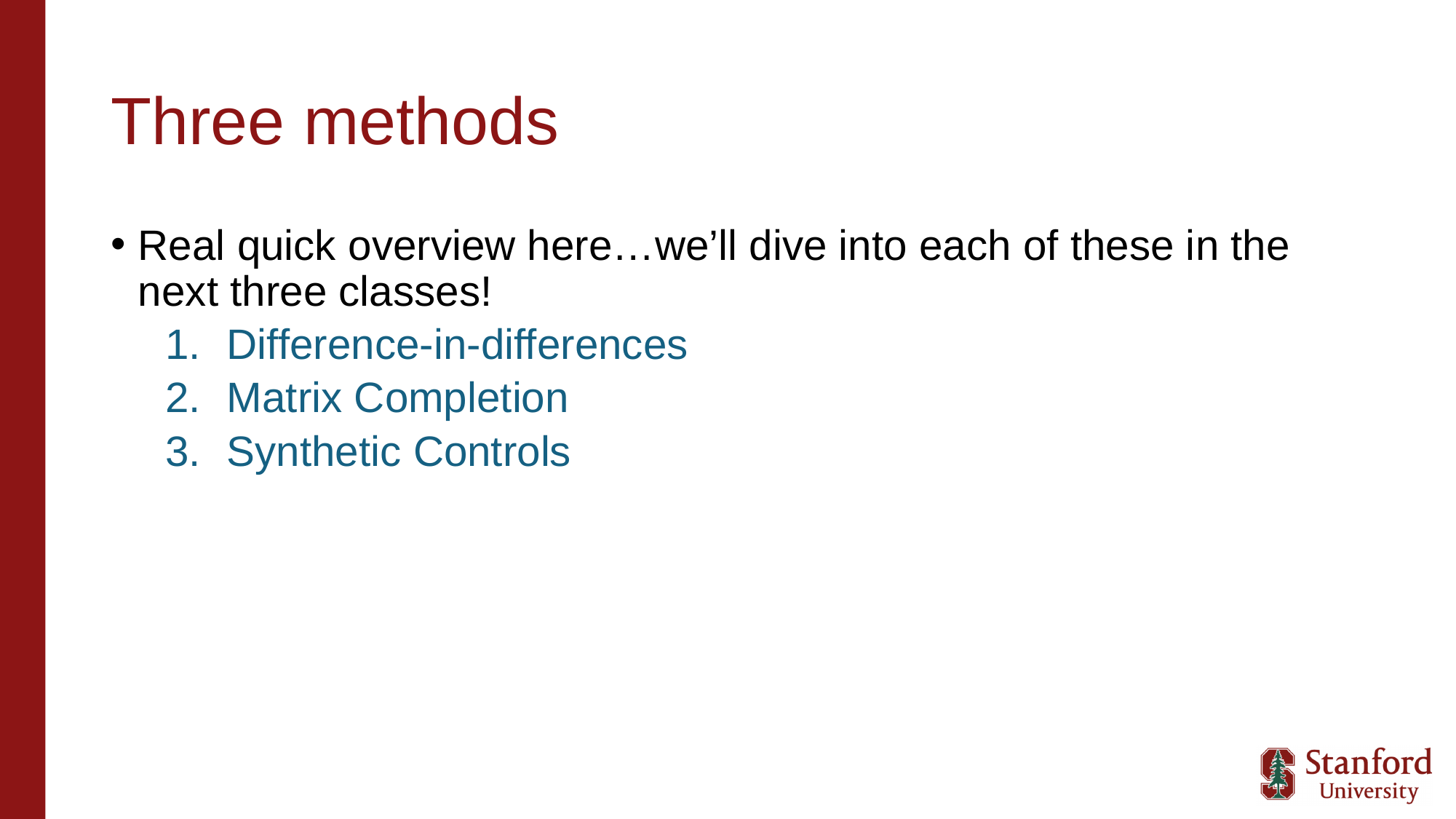

# Three methods
Real quick overview here…we’ll dive into each of these in the next three classes!
Difference-in-differences
Matrix Completion
Synthetic Controls